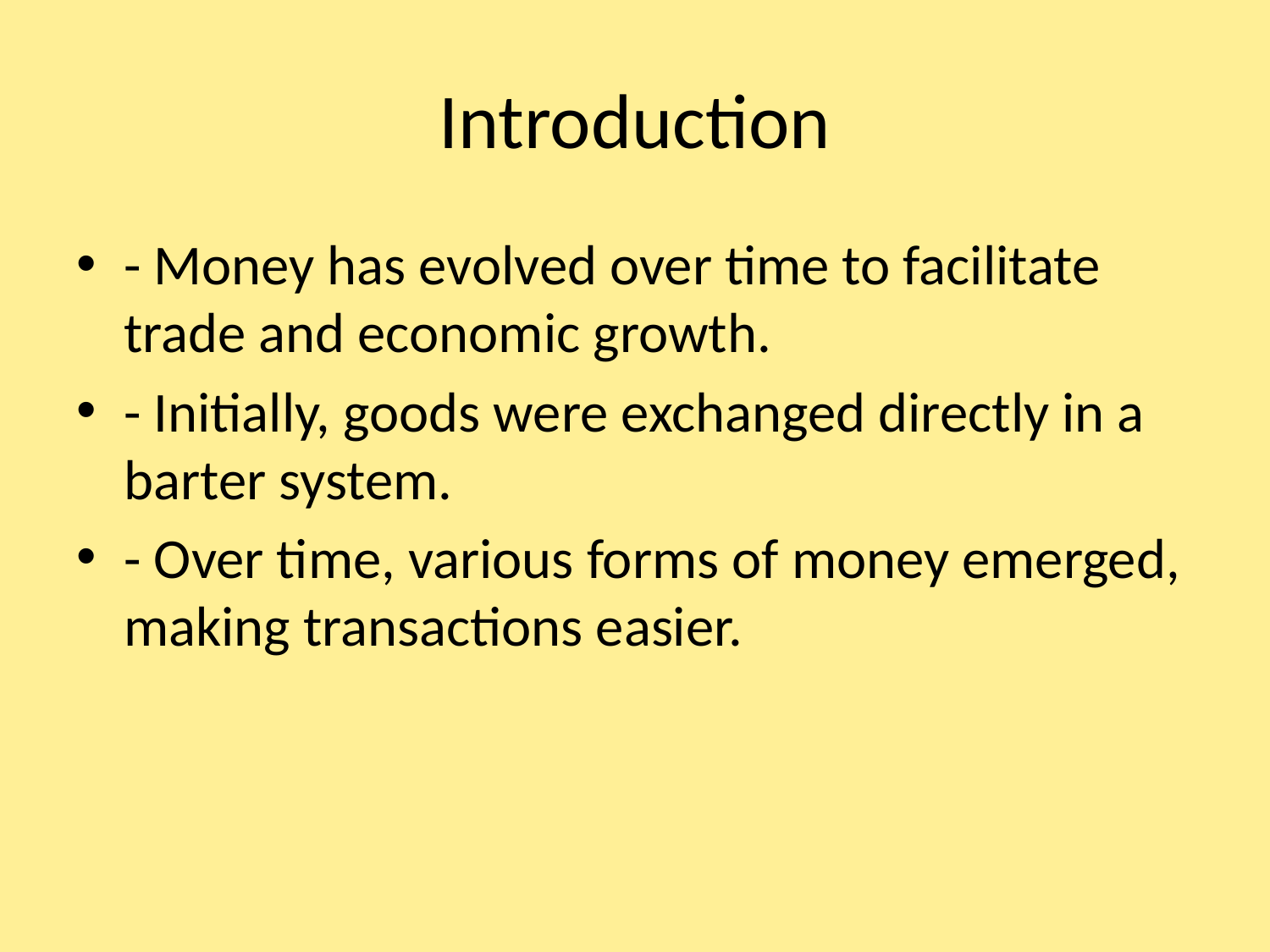

# Introduction
- Money has evolved over time to facilitate trade and economic growth.
- Initially, goods were exchanged directly in a barter system.
- Over time, various forms of money emerged, making transactions easier.